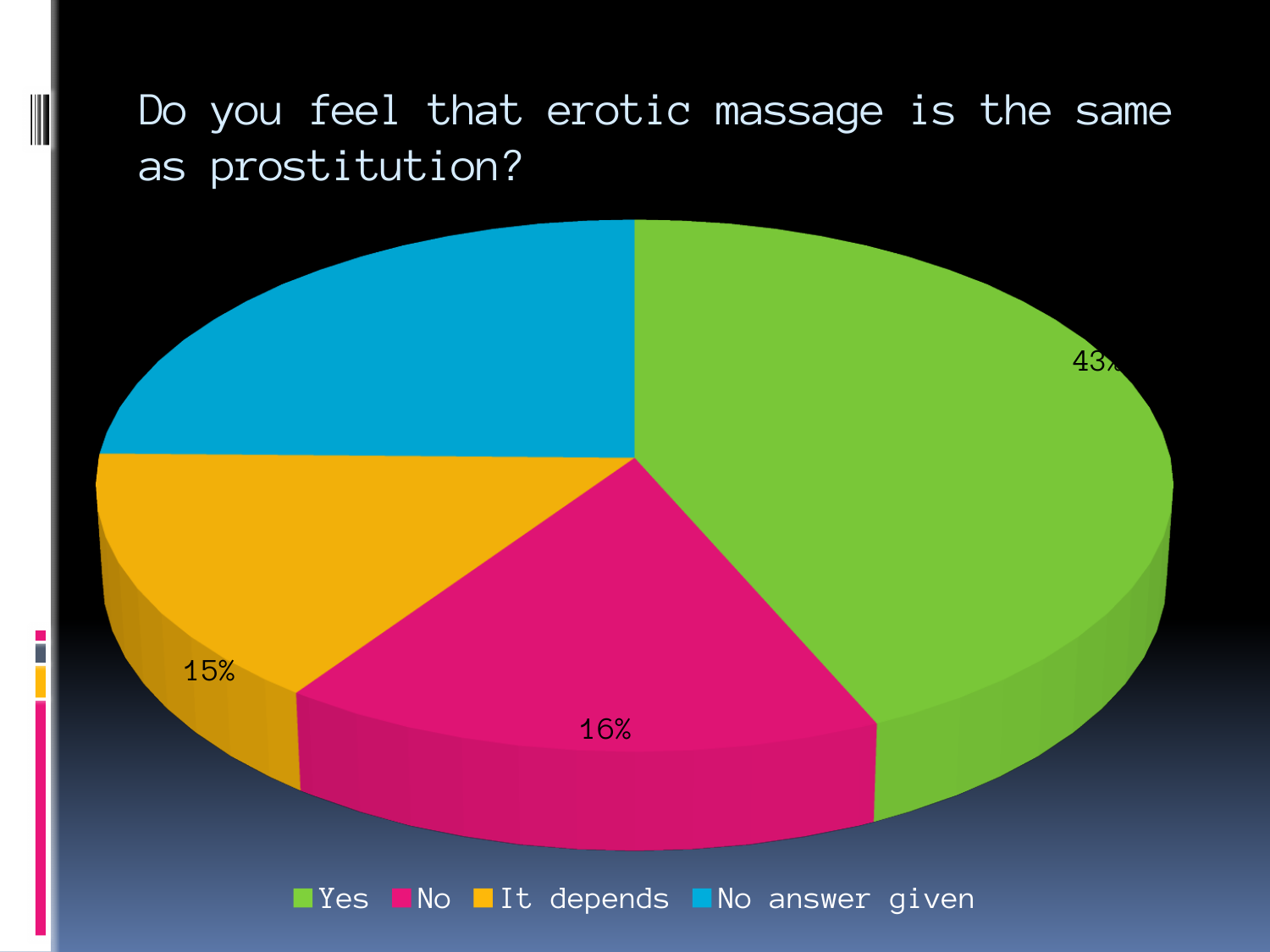

# Do you feel that erotic massage is the same as prostitution?

[unsupported chart]